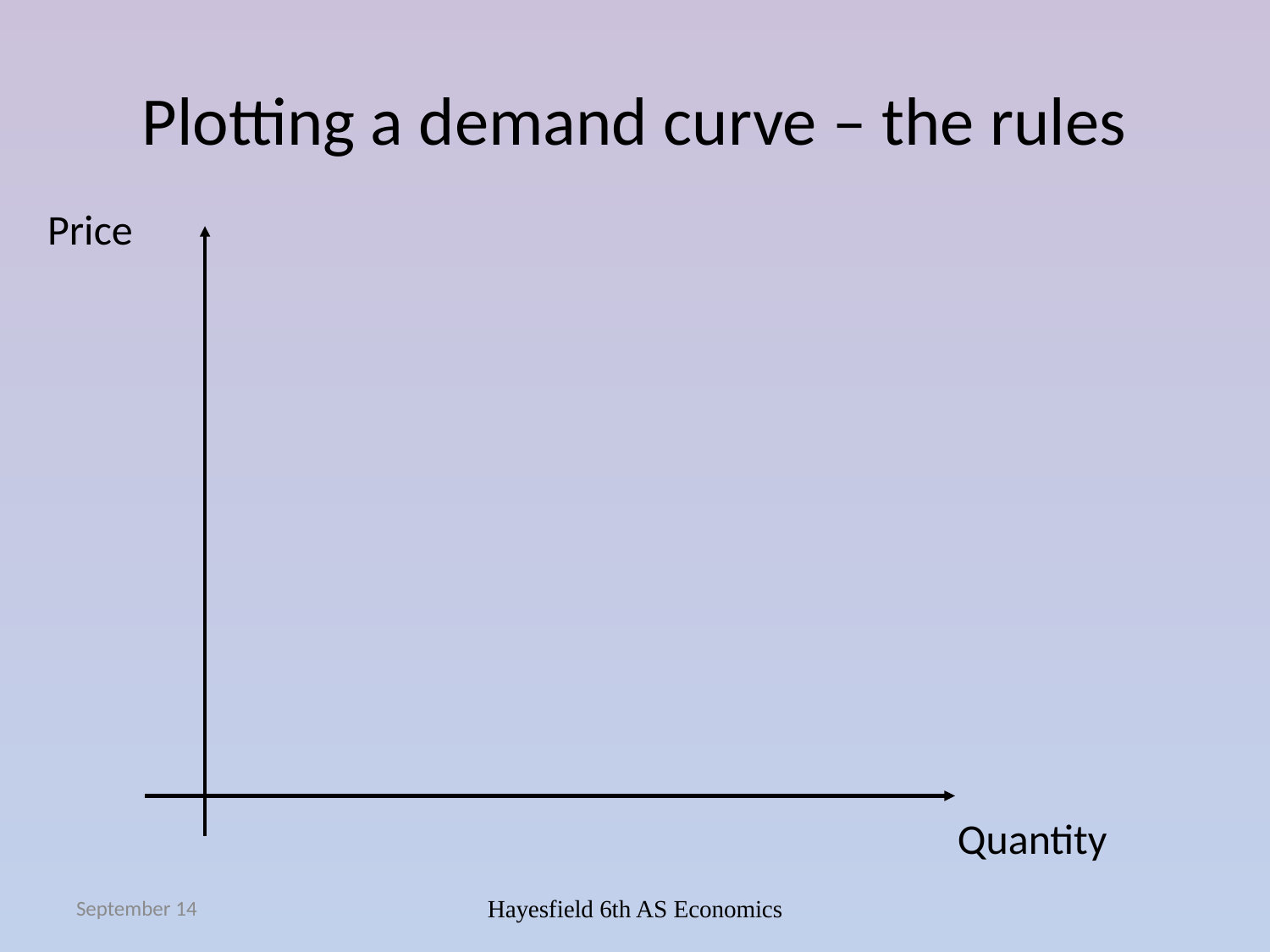

# Plotting a demand curve – the rules
Price

Quantity
September 14
Hayesfield 6th AS Economics